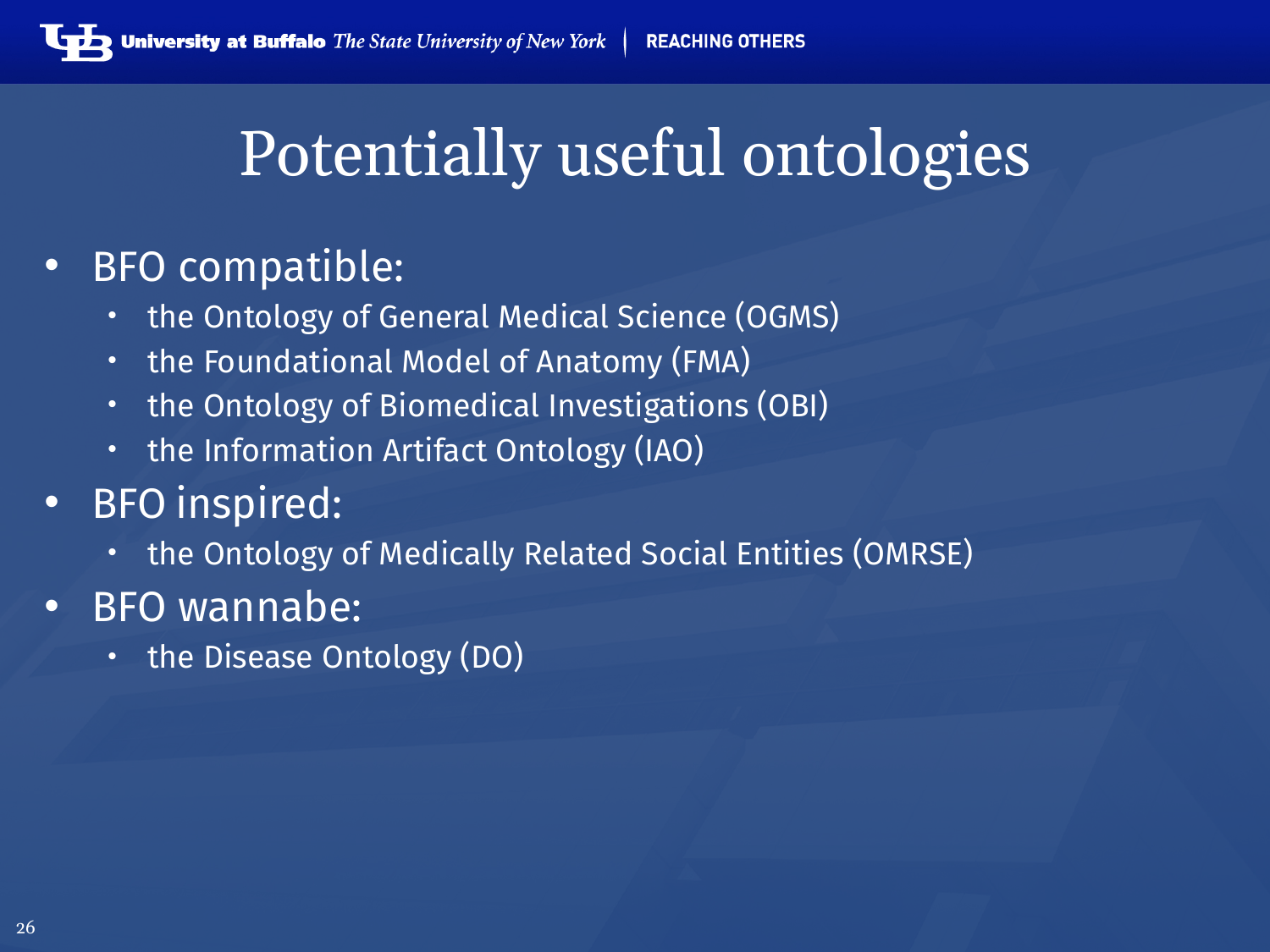

# Potentially useful ontologies
BFO compatible:
the Ontology of General Medical Science (OGMS)
the Foundational Model of Anatomy (FMA)
the Ontology of Biomedical Investigations (OBI)
the Information Artifact Ontology (IAO)
BFO inspired:
the Ontology of Medically Related Social Entities (OMRSE)
BFO wannabe:
the Disease Ontology (DO)